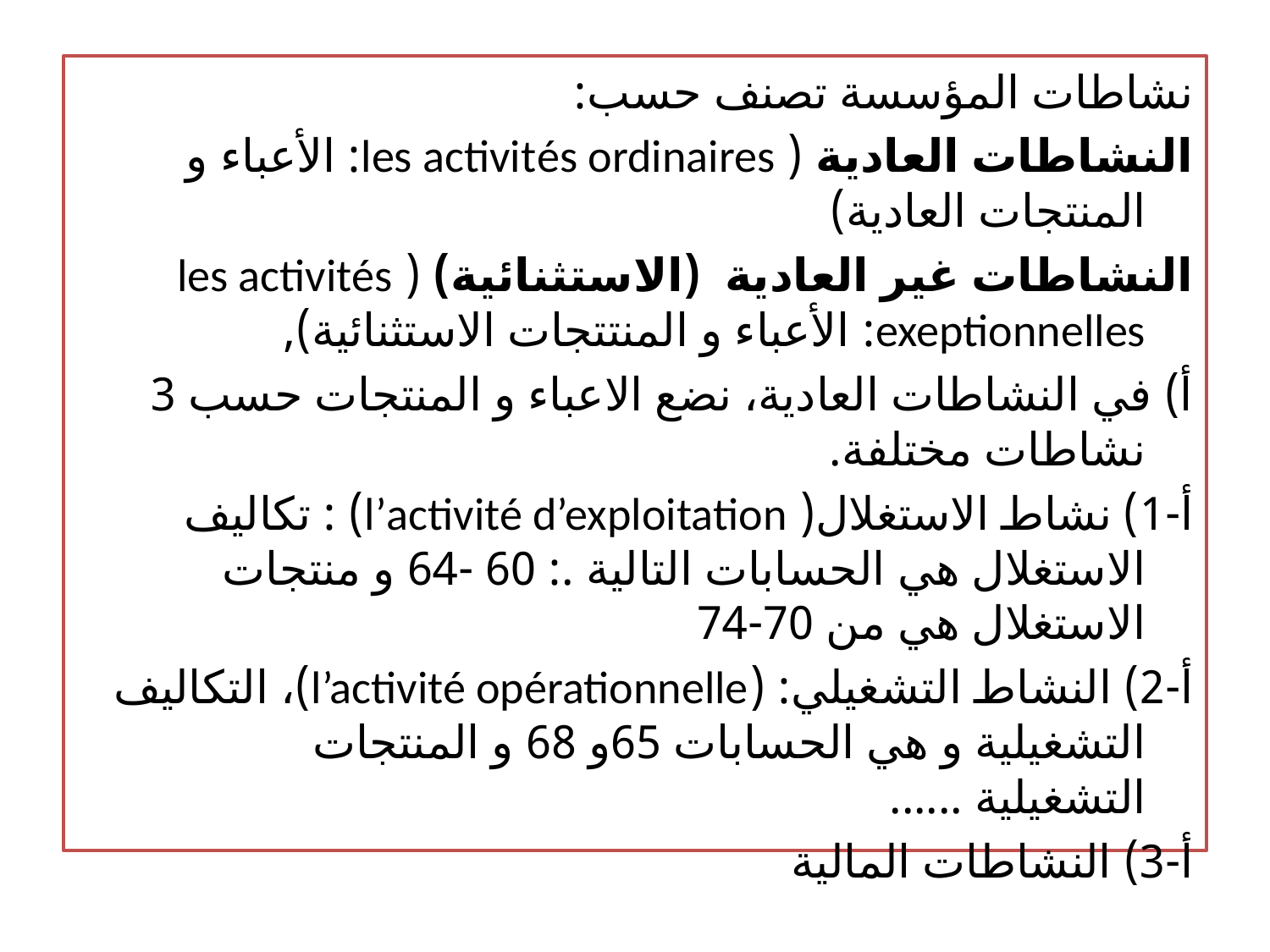

نشاطات المؤسسة تصنف حسب:
النشاطات العادية ( les activités ordinaires: الأعباء و المنتجات العادية)
النشاطات غير العادية  (الاستثنائية) ( les activités exeptionnelles: الأعباء و المنتتجات الاستثنائية),
أ) في النشاطات العادية، نضع الاعباء و المنتجات حسب 3 نشاطات مختلفة.
أ-1) نشاط الاستغلال( l’activité d’exploitation) : تكاليف الاستغلال هي الحسابات التالية .: 60 -64 و منتجات الاستغلال هي من 70-74
أ-2) النشاط التشغيلي: (l’activité opérationnelle)، التكاليف التشغيلية و هي الحسابات 65و 68 و المنتجات التشغيلية ......
أ-3) النشاطات المالية